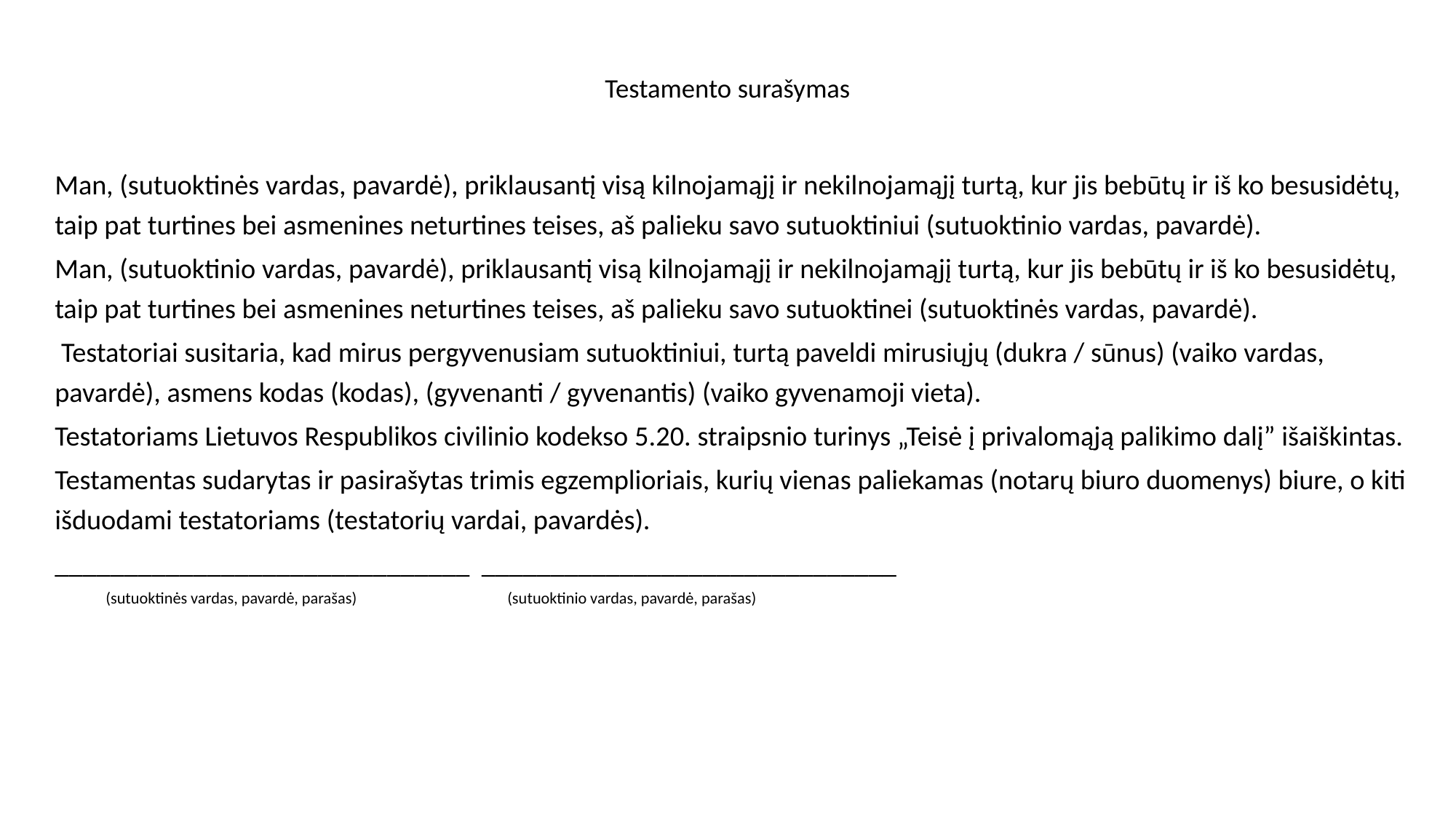

# Testamento surašymas
Man, (sutuoktinės vardas, pavardė), priklausantį visą kilnojamąjį ir nekilnojamąjį turtą, kur jis bebūtų ir iš ko besusidėtų, taip pat turtines bei asmenines neturtines teises, aš palieku savo sutuoktiniui (sutuoktinio vardas, pavardė).
Man, (sutuoktinio vardas, pavardė), priklausantį visą kilnojamąjį ir nekilnojamąjį turtą, kur jis bebūtų ir iš ko besusidėtų, taip pat turtines bei asmenines neturtines teises, aš palieku savo sutuoktinei (sutuoktinės vardas, pavardė).
 Testatoriai susitaria, kad mirus pergyvenusiam sutuoktiniui, turtą paveldi mirusiųjų (dukra / sūnus) (vaiko vardas, pavardė), asmens kodas (kodas), (gyvenanti / gyvenantis) (vaiko gyvenamoji vieta).
Testatoriams Lietuvos Respublikos civilinio kodekso 5.20. straipsnio turinys „Teisė į privalomąją palikimo dalį” išaiškintas.
Testamentas sudarytas ir pasirašytas trimis egzemplioriais, kurių vienas paliekamas (notarų biuro duomenys) biure, o kiti išduodami testatoriams (testatorių vardai, pavardės).
______________________________		______________________________
              (sutuoktinės vardas, pavardė, parašas)		              	              (sutuoktinio vardas, pavardė, parašas)